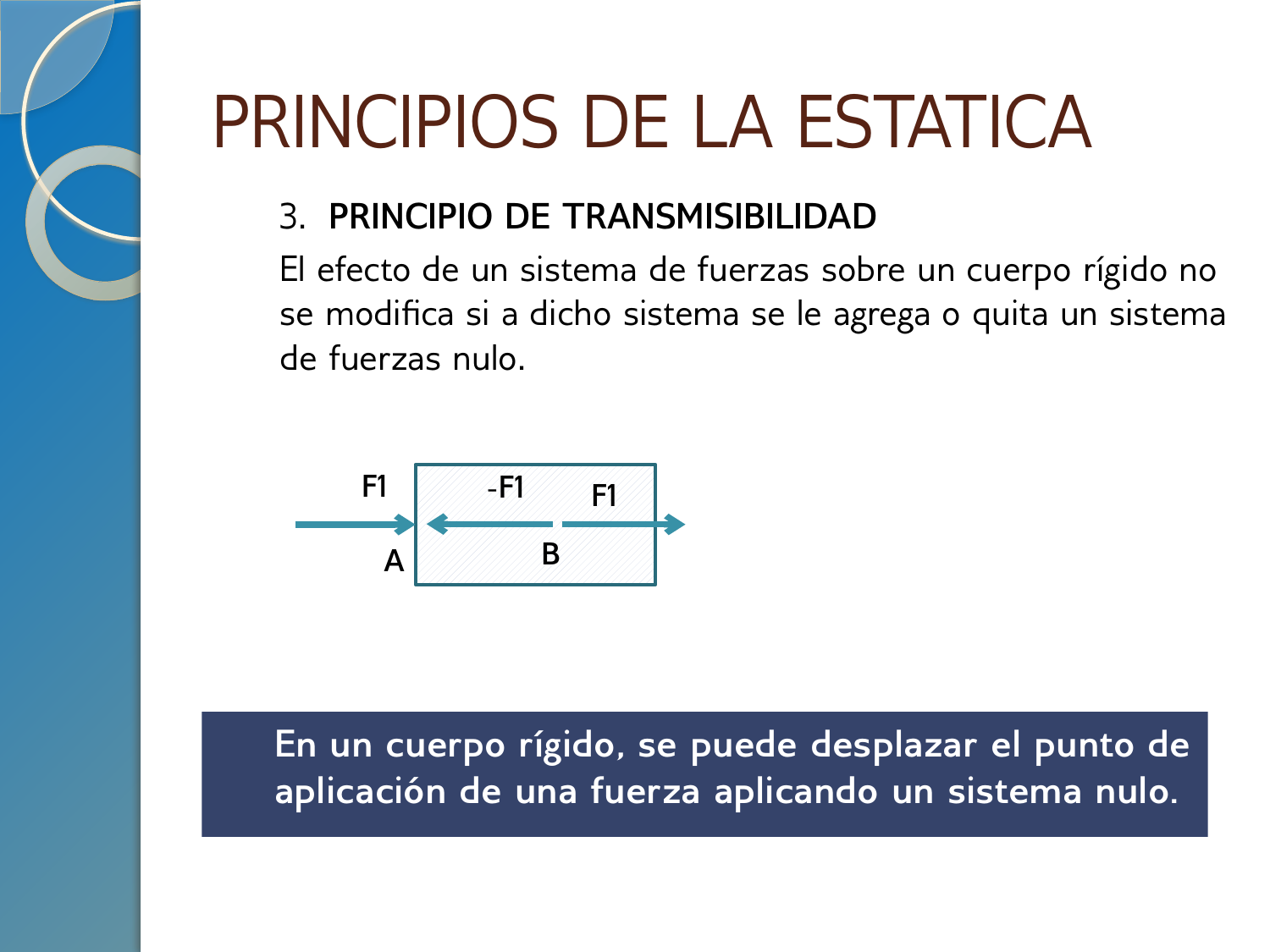

# PRINCIPIOS DE LA ESTATICA
3.  PRINCIPIO DE TRANSMISIBILIDAD
El efecto de un sistema de fuerzas sobre un cuerpo rígido no se modifica si a dicho sistema se le agrega o quita un sistema de fuerzas nulo.

F1
-F1

F1
B
A

En un cuerpo rígido, se puede desplazar el punto de aplicación de una fuerza aplicando un sistema nulo.